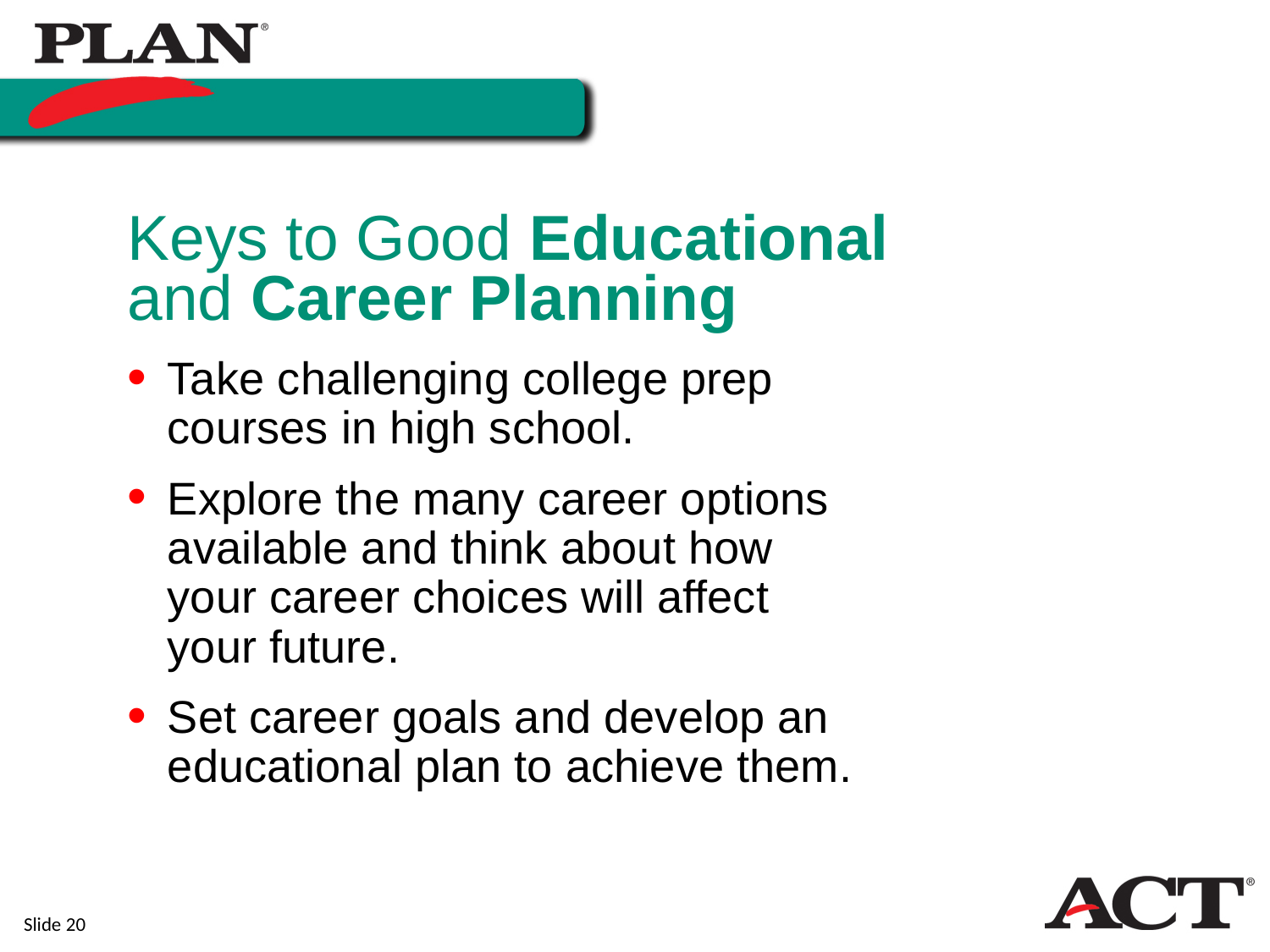

# Keys to Good Educational and Career Planning
Take challenging college prep
courses in high school.
Explore the many career options available and think about how
your career choices will affect
your future.
Set career goals and develop an educational plan to achieve them.